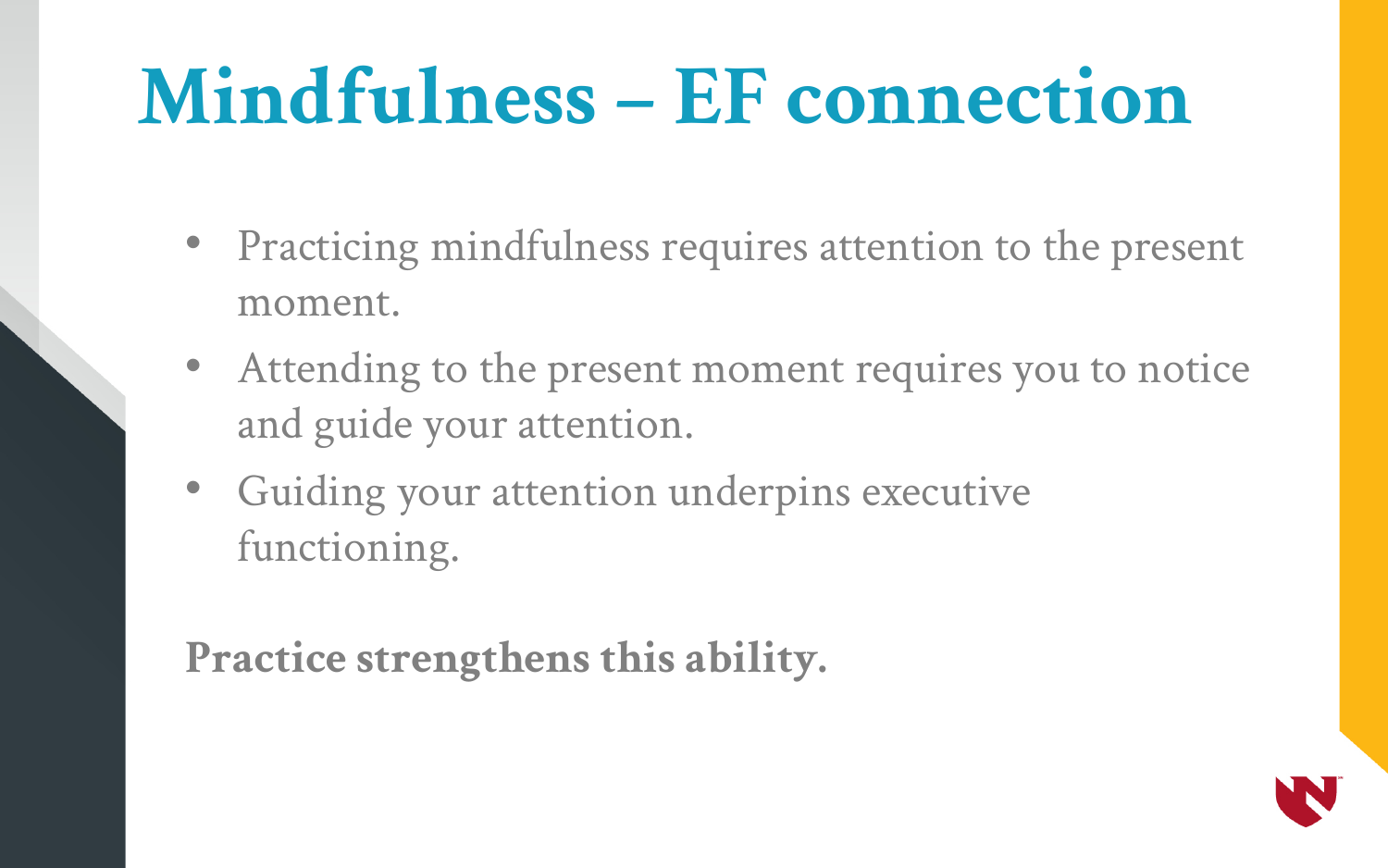

# Mindfulness – EF connection
Practicing mindfulness requires attention to the present moment.
Attending to the present moment requires you to notice and guide your attention.
Guiding your attention underpins executive functioning.

Practice strengthens this ability.